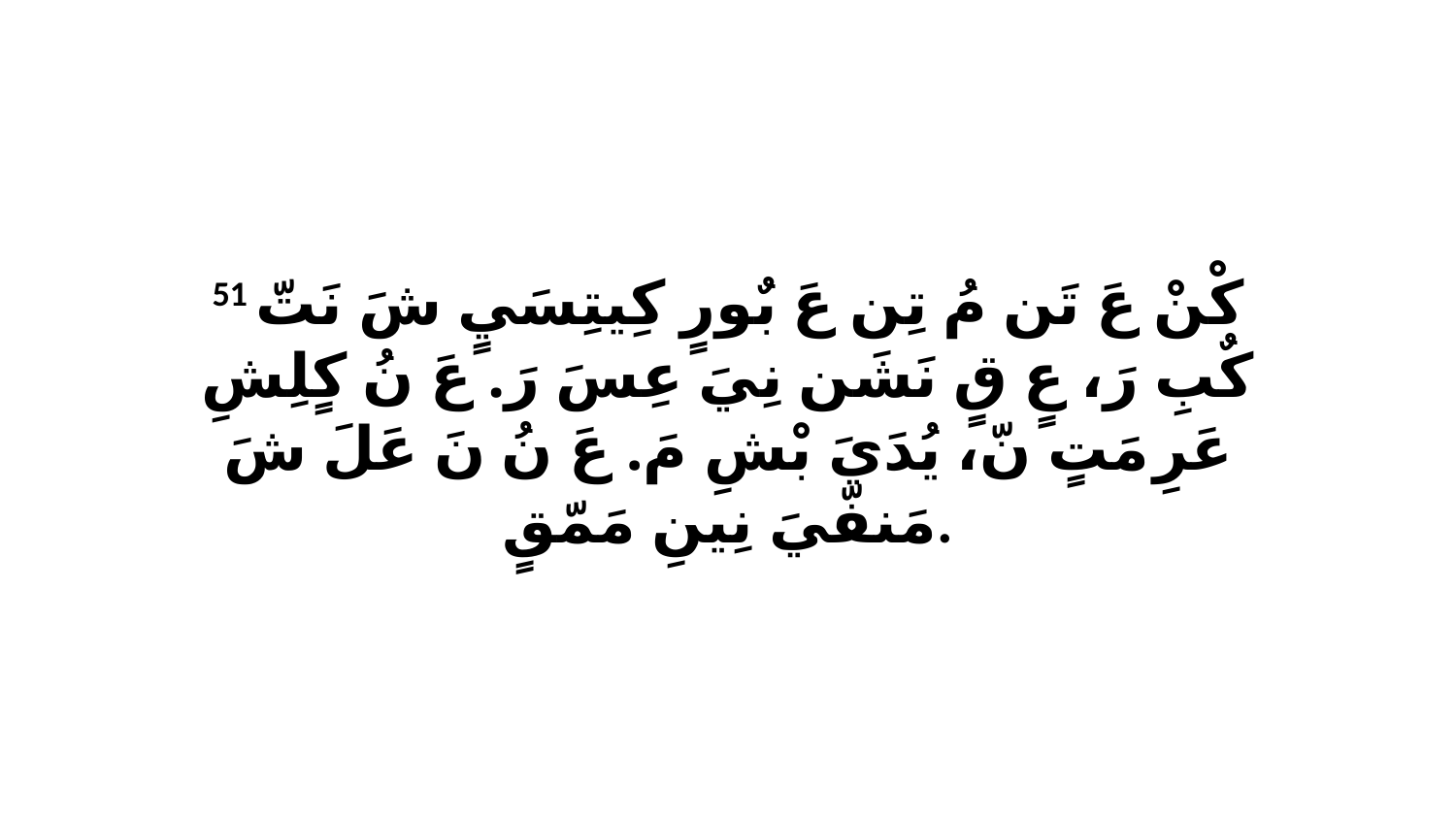

51 كْنْ عَ تَن مُ تِن عَ بٌورٍ كِيتِسَيٍ شَ نَتّ كٌبِ رَ، عٍ قٍ نَشَن نِيَ عِسَ رَ. عَ نُ كٍلِشِ عَرِ مَتٍ نّ، يُدَيَ بْشِ مَ. عَ نُ نَ عَلَ شَ مَنفّيَ نِينِ مَمّقٍ.